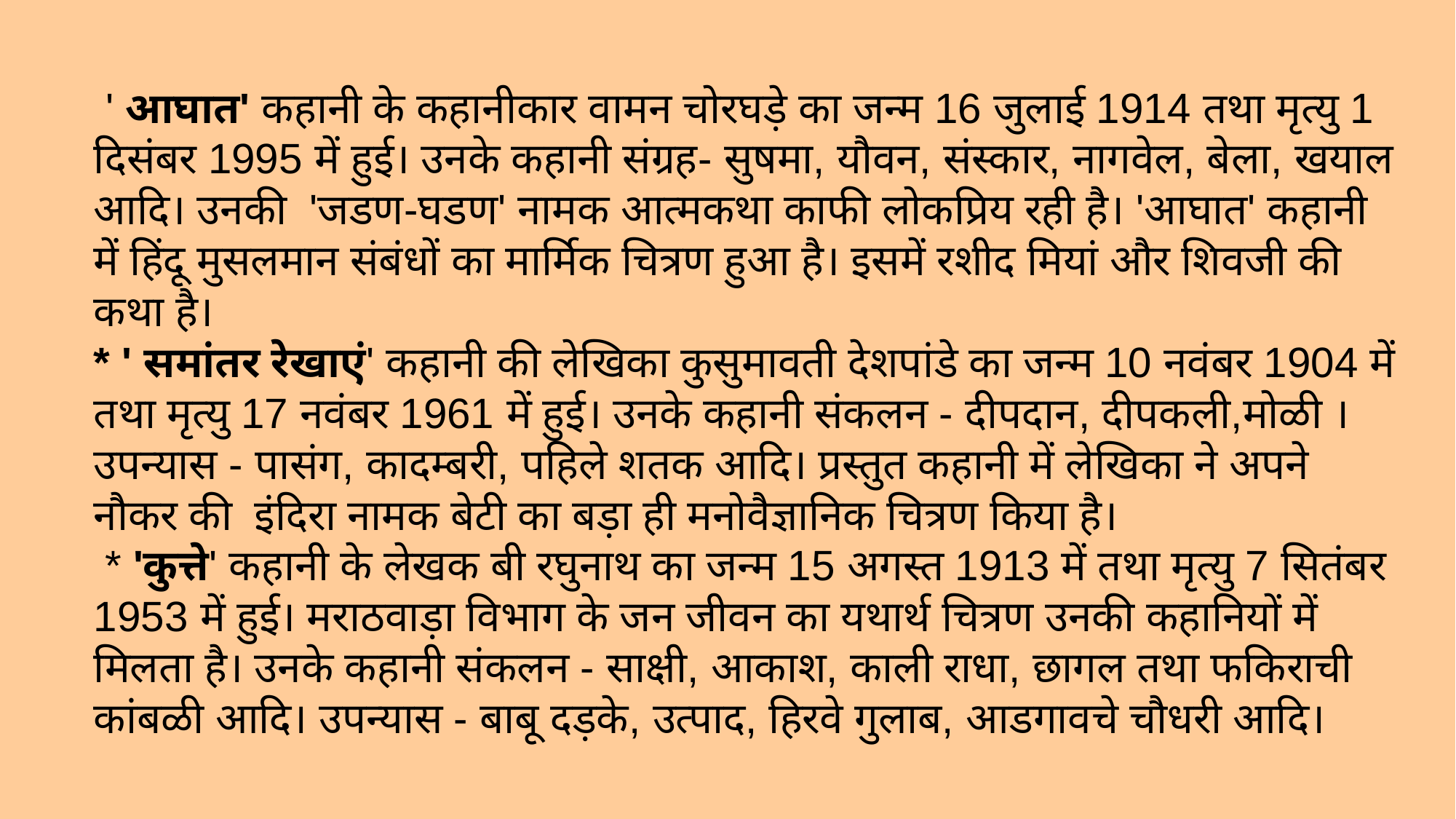

# ' आघात' कहानी के कहानीकार वामन चोरघड़े का जन्म 16 जुलाई 1914 तथा मृत्यु 1 दिसंबर 1995 में हुई। उनके कहानी संग्रह- सुषमा, यौवन, संस्कार, नागवेल, बेला, खयाल आदि। उनकी  'जडण-घडण' नामक आत्मकथा काफी लोकप्रिय रही है। 'आघात' कहानी में हिंदू मुसलमान संबंधों का मार्मिक चित्रण हुआ है। इसमें रशीद मियां और शिवजी की कथा है। * ' समांतर रेखाएं' कहानी की लेखिका कुसुमावती देशपांडे का जन्म 10 नवंबर 1904 में तथा मृत्यु 17 नवंबर 1961 में हुई। उनके कहानी संकलन - दीपदान, दीपकली,मोळी । उपन्यास - पासंग, कादम्बरी, पहिले शतक आदि। प्रस्तुत कहानी में लेखिका ने अपने नौकर की  इंदिरा नामक बेटी का बड़ा ही मनोवैज्ञानिक चित्रण किया है। * 'कुत्ते' कहानी के लेखक बी रघुनाथ का जन्म 15 अगस्त 1913 में तथा मृत्यु 7 सितंबर 1953 में हुई। मराठवाड़ा विभाग के जन जीवन का यथार्थ चित्रण उनकी कहानियों में मिलता है। उनके कहानी संकलन - साक्षी, आकाश, काली राधा, छागल तथा फकिराची कांबळी आदि। उपन्यास - बाबू दड़के, उत्पाद, हिरवे गुलाब, आडगावचे चौधरी आदि।